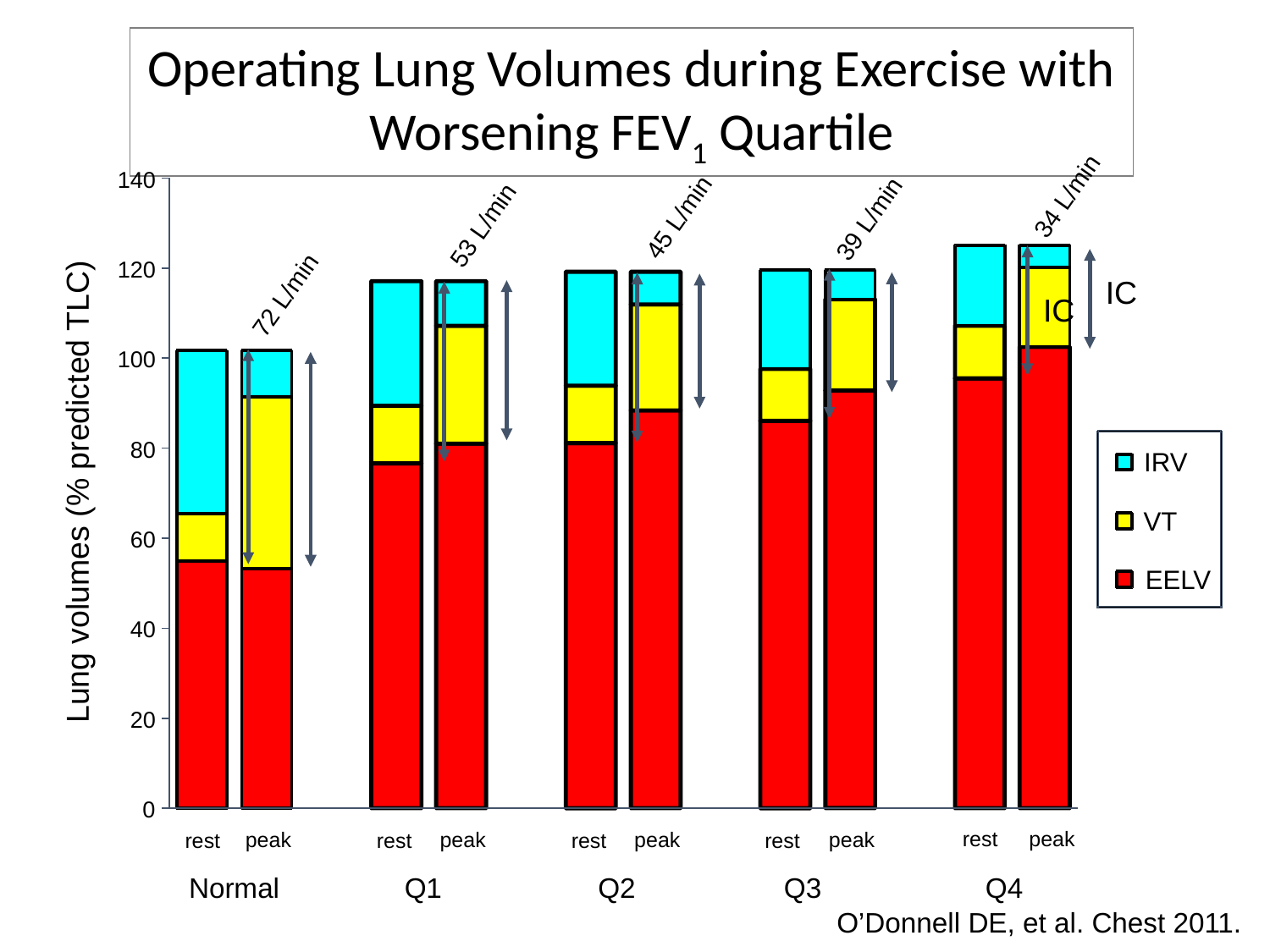

Operating Lung Volumes during Exercise with Worsening FEV1 Quartile
34 L/min
45 L/min
39 L/min
53 L/min

IC

72 L/min

peak
peak
peak
peak
peak
140

120
100
80
Lung volumes (% predicted TLC)
60
40
20
0

rest
rest
rest
rest
rest
Normal                Q1                    Q2                   Q3                     Q4

IC

IRV

VT

EELV

O’Donnell DE, et al. Chest 2011.